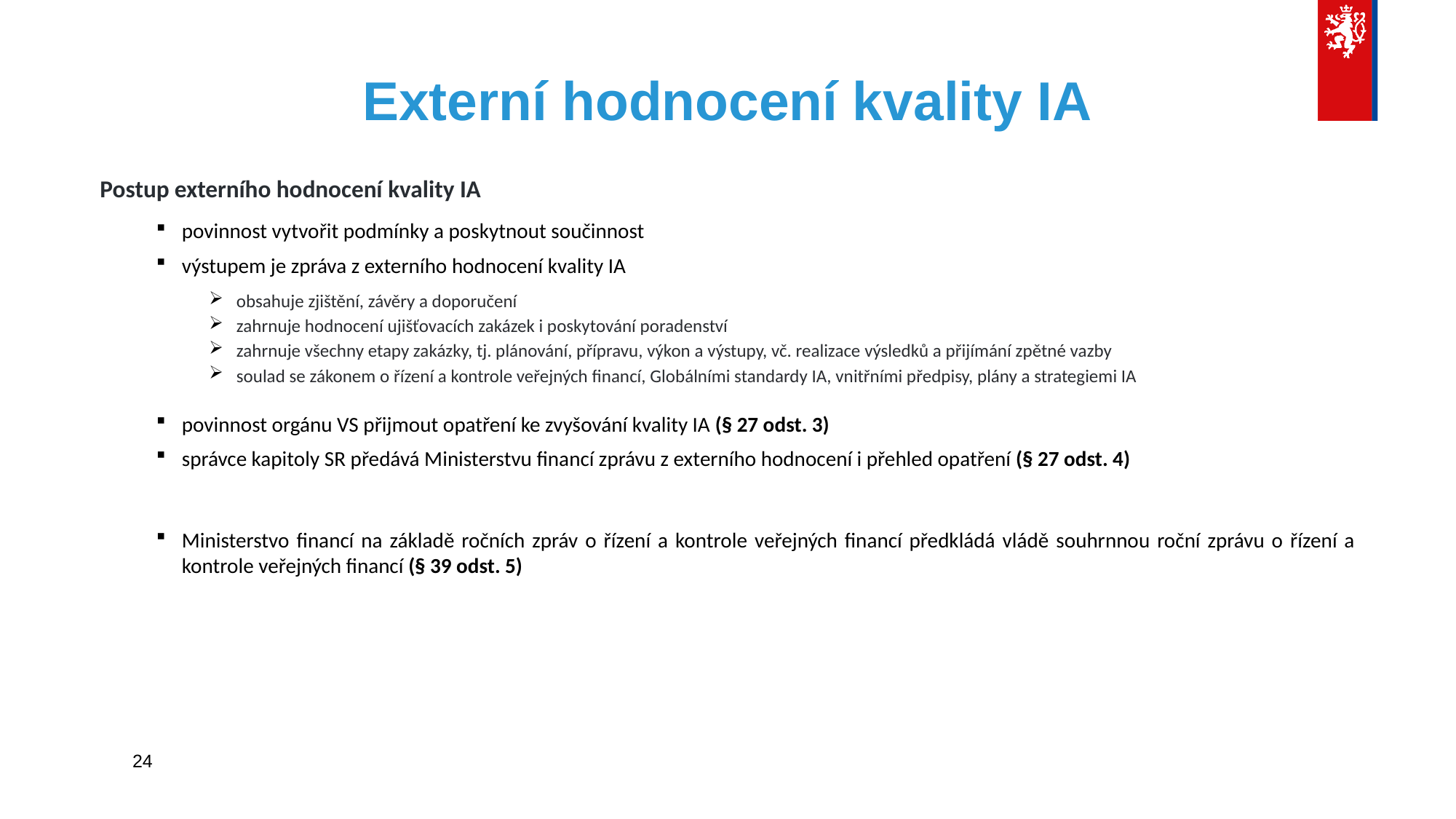

# Externí hodnocení kvality IA
Postup externího hodnocení kvality IA
povinnost vytvořit podmínky a poskytnout součinnost
výstupem je zpráva z externího hodnocení kvality IA
obsahuje zjištění, závěry a doporučení
zahrnuje hodnocení ujišťovacích zakázek i poskytování poradenství
zahrnuje všechny etapy zakázky, tj. plánování, přípravu, výkon a výstupy, vč. realizace výsledků a přijímání zpětné vazby
soulad se zákonem o řízení a kontrole veřejných financí, Globálními standardy IA, vnitřními předpisy, plány a strategiemi IA

povinnost orgánu VS přijmout opatření ke zvyšování kvality IA (§ 27 odst. 3)
správce kapitoly SR předává Ministerstvu financí zprávu z externího hodnocení i přehled opatření (§ 27 odst. 4)

Ministerstvo financí na základě ročních zpráv o řízení a kontrole veřejných financí předkládá vládě souhrnnou roční zprávu o řízení a kontrole veřejných financí (§ 39 odst. 5)
24